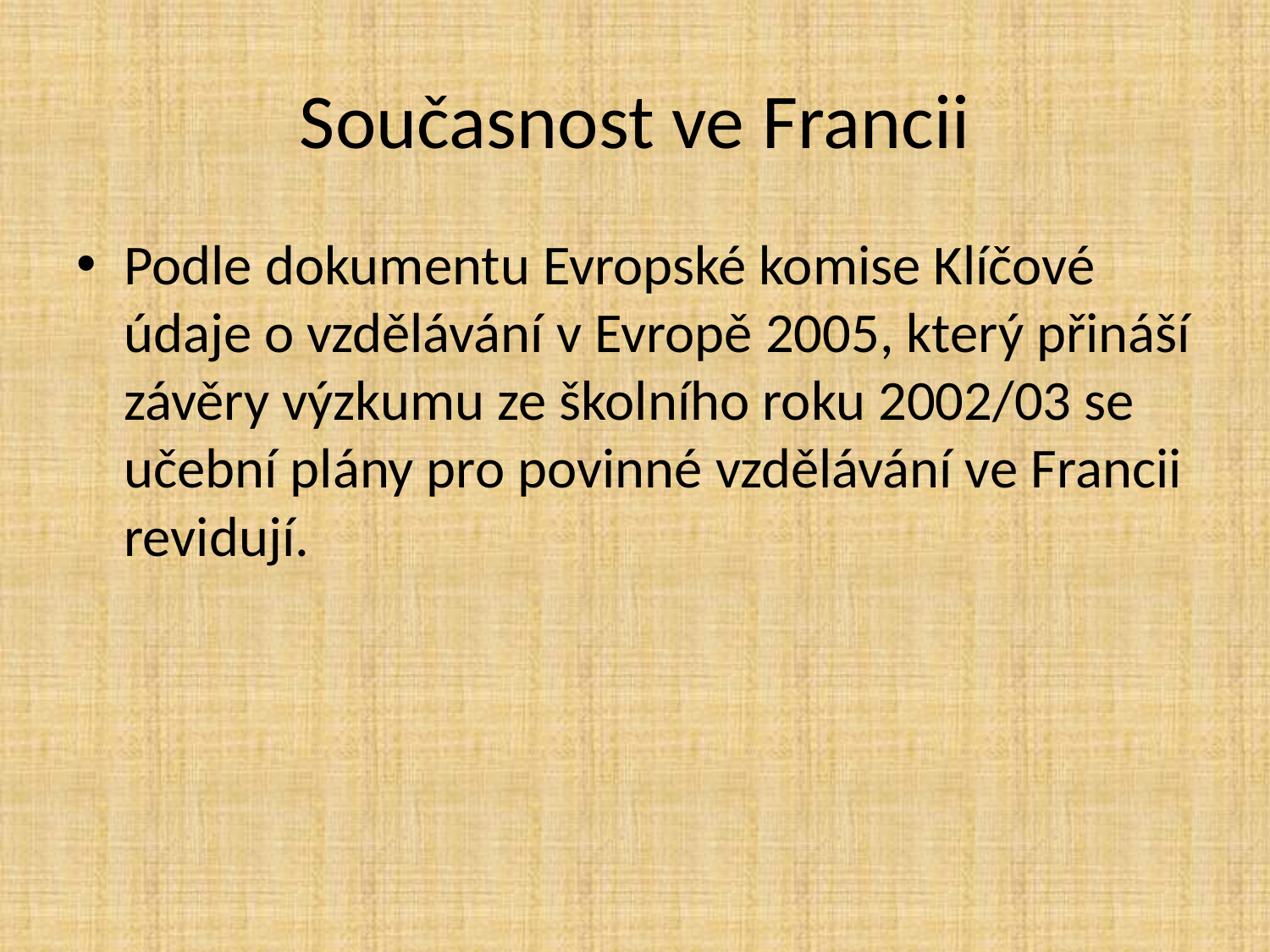

# Současnost ve Francii
Podle dokumentu Evropské komise Klíčové údaje o vzdělávání v Evropě 2005, který přináší závěry výzkumu ze školního roku 2002/03 se učební plány pro povinné vzdělávání ve Francii revidují.